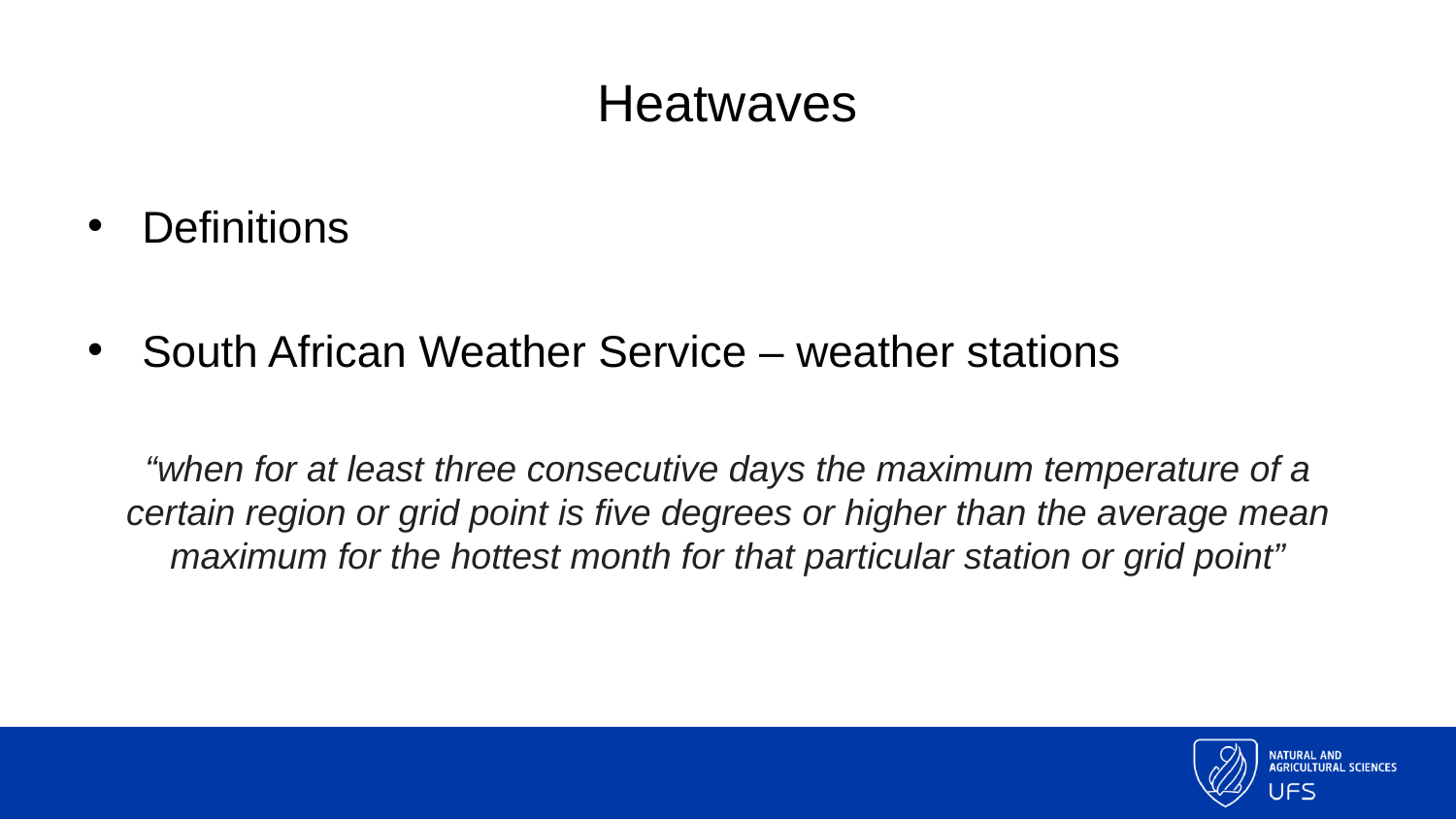

# Heatwaves
Definitions

South African Weather Service – weather stations

“when for at least three consecutive days the maximum temperature of a certain region or grid point is five degrees or higher than the average mean maximum for the hottest month for that particular station or grid point”